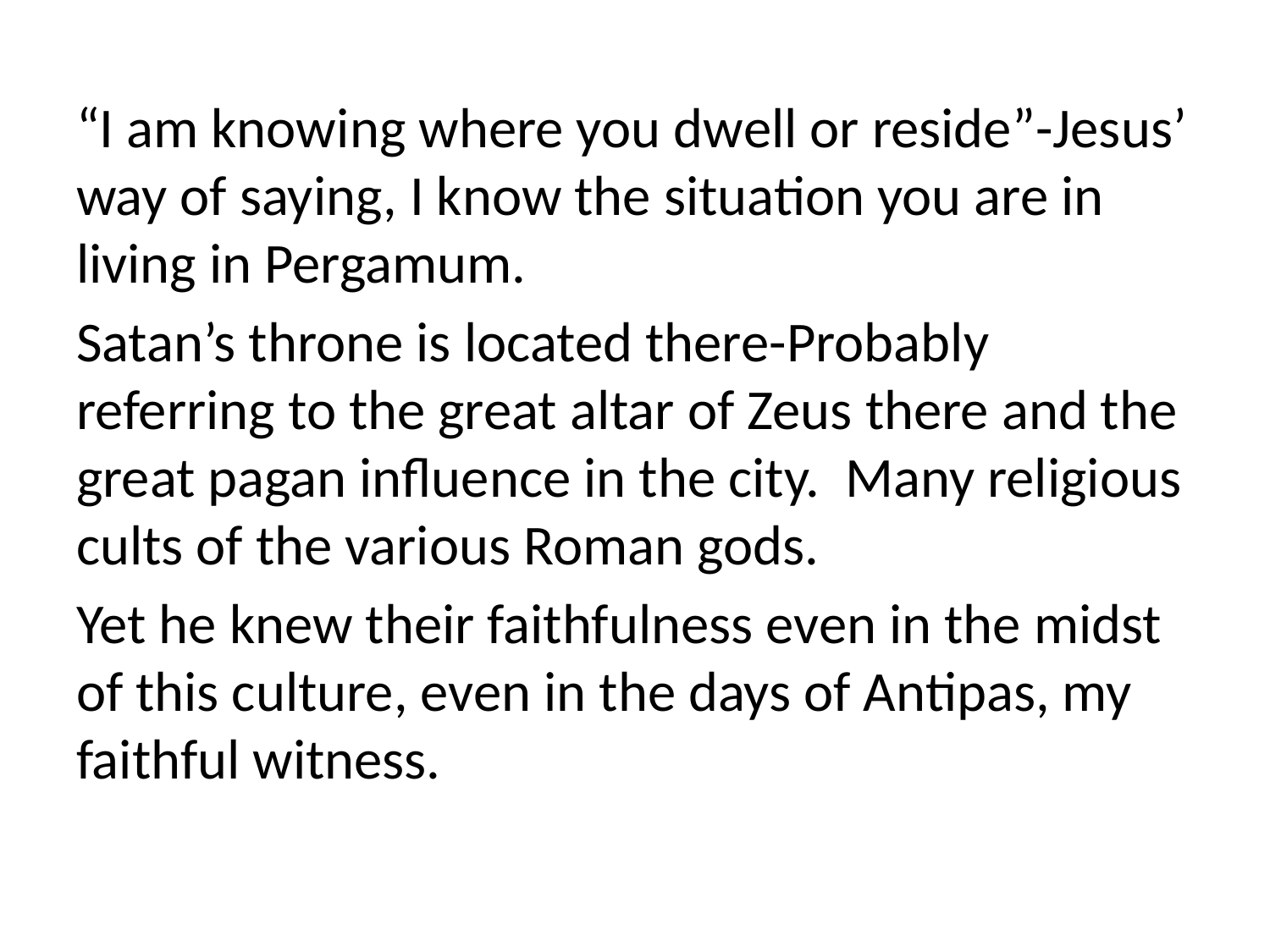

“I am knowing where you dwell or reside”-Jesus’ way of saying, I know the situation you are in living in Pergamum.
Satan’s throne is located there-Probably referring to the great altar of Zeus there and the great pagan influence in the city.  Many religious cults of the various Roman gods.
Yet he knew their faithfulness even in the midst of this culture, even in the days of Antipas, my faithful witness.